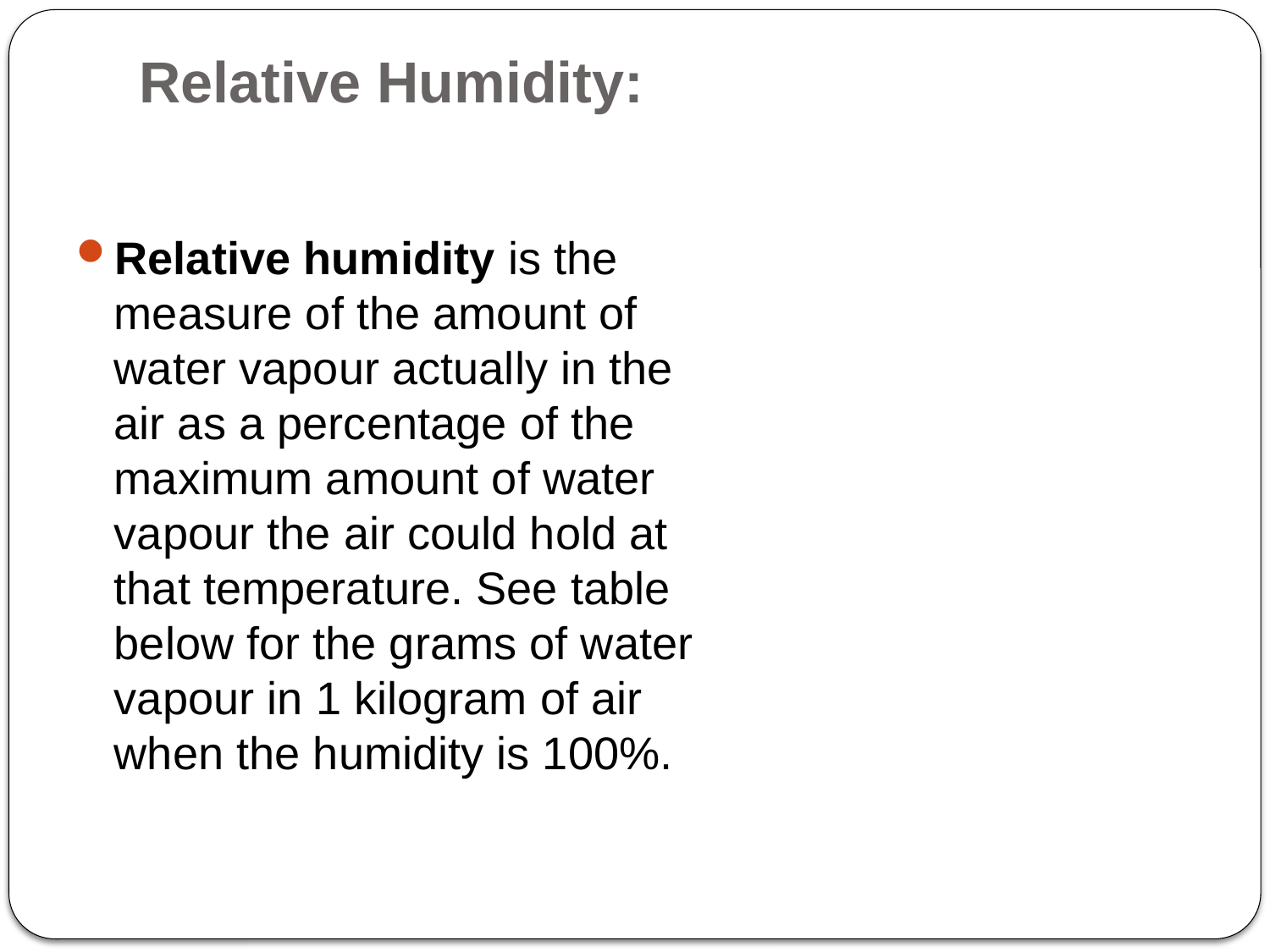

# Relative Humidity:
Relative humidity is the measure of the amount of water vapour actually in the air as a percentage of the maximum amount of water vapour the air could hold at that temperature. See table below for the grams of water vapour in 1 kilogram of air when the humidity is 100%.